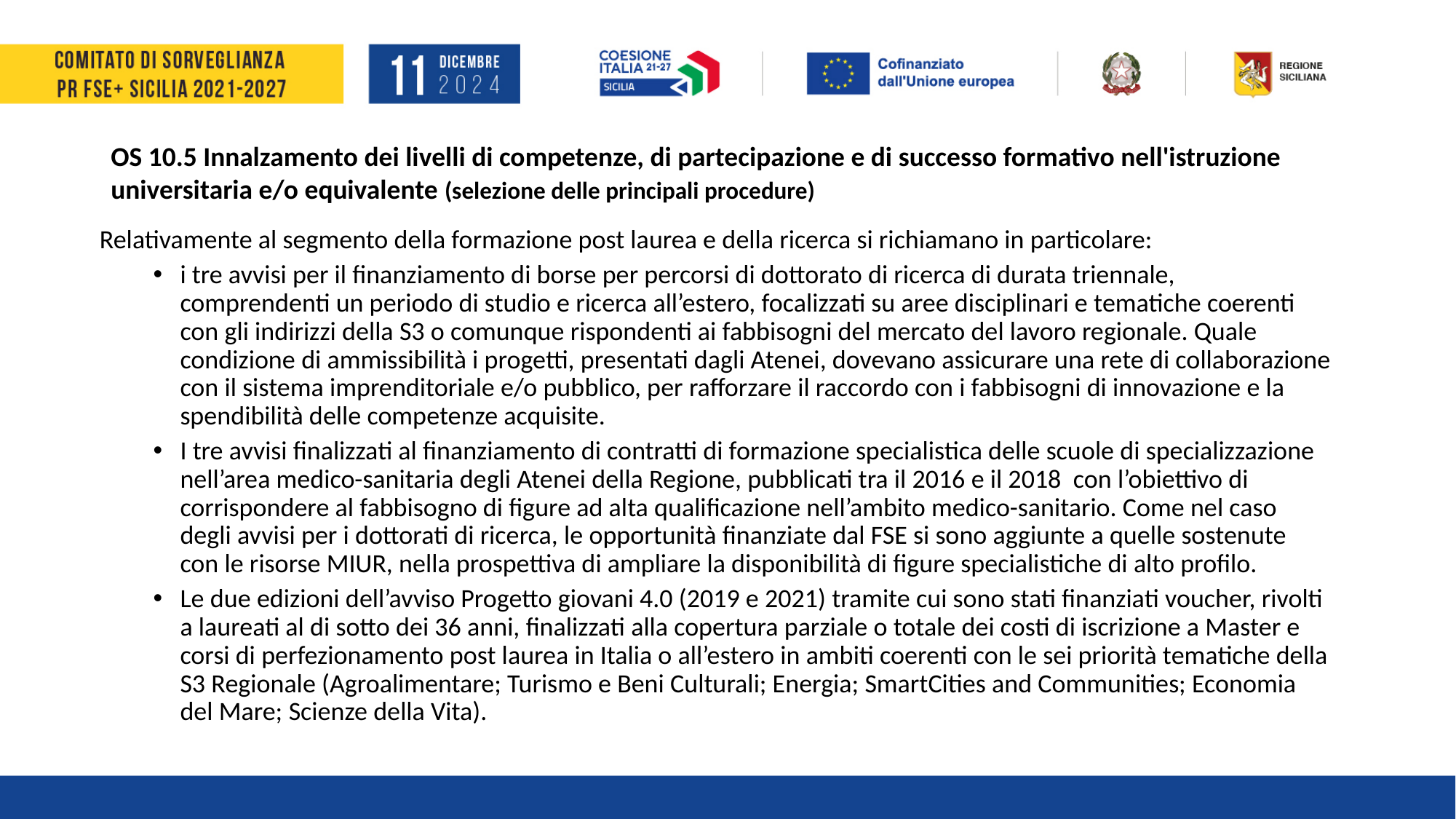

OS 10.5 Innalzamento dei livelli di competenze, di partecipazione e di successo formativo nell'istruzione universitaria e/o equivalente (selezione delle principali procedure)
Relativamente al segmento della formazione post laurea e della ricerca si richiamano in particolare:
i tre avvisi per il finanziamento di borse per percorsi di dottorato di ricerca di durata triennale, comprendenti un periodo di studio e ricerca all’estero, focalizzati su aree disciplinari e tematiche coerenti con gli indirizzi della S3 o comunque rispondenti ai fabbisogni del mercato del lavoro regionale. Quale condizione di ammissibilità i progetti, presentati dagli Atenei, dovevano assicurare una rete di collaborazione con il sistema imprenditoriale e/o pubblico, per rafforzare il raccordo con i fabbisogni di innovazione e la spendibilità delle competenze acquisite.
I tre avvisi finalizzati al finanziamento di contratti di formazione specialistica delle scuole di specializzazione nell’area medico-sanitaria degli Atenei della Regione, pubblicati tra il 2016 e il 2018  con l’obiettivo di corrispondere al fabbisogno di figure ad alta qualificazione nell’ambito medico-sanitario. Come nel caso degli avvisi per i dottorati di ricerca, le opportunità finanziate dal FSE si sono aggiunte a quelle sostenute con le risorse MIUR, nella prospettiva di ampliare la disponibilità di figure specialistiche di alto profilo.
Le due edizioni dell’avviso Progetto giovani 4.0 (2019 e 2021) tramite cui sono stati finanziati voucher, rivolti a laureati al di sotto dei 36 anni, finalizzati alla copertura parziale o totale dei costi di iscrizione a Master e corsi di perfezionamento post laurea in Italia o all’estero in ambiti coerenti con le sei priorità tematiche della S3 Regionale (Agroalimentare; Turismo e Beni Culturali; Energia; SmartCities and Communities; Economia del Mare; Scienze della Vita).